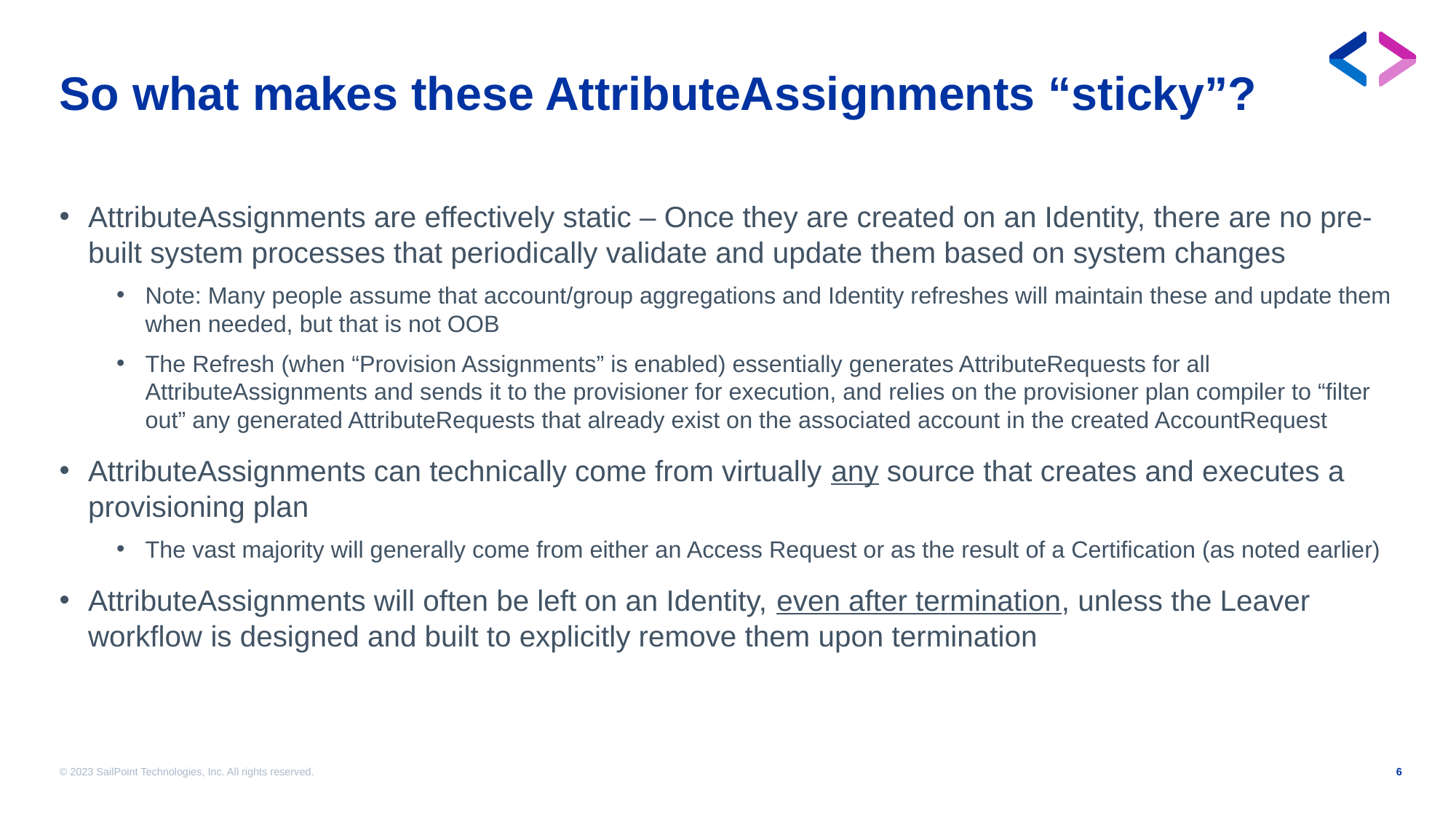

# So what makes these AttributeAssignments “sticky”?
AttributeAssignments are effectively static – Once they are created on an Identity, there are no pre-built system processes that periodically validate and update them based on system changes
Note: Many people assume that account/group aggregations and Identity refreshes will maintain these and update them when needed, but that is not OOB
The Refresh (when “Provision Assignments” is enabled) essentially generates AttributeRequests for all AttributeAssignments and sends it to the provisioner for execution, and relies on the provisioner plan compiler to “filter out” any generated AttributeRequests that already exist on the associated account in the created AccountRequest
AttributeAssignments can technically come from virtually any source that creates and executes a provisioning plan
The vast majority will generally come from either an Access Request or as the result of a Certification (as noted earlier)
AttributeAssignments will often be left on an Identity, even after termination, unless the Leaver workflow is designed and built to explicitly remove them upon termination
© 2023 SailPoint Technologies, Inc. All rights reserved.
6